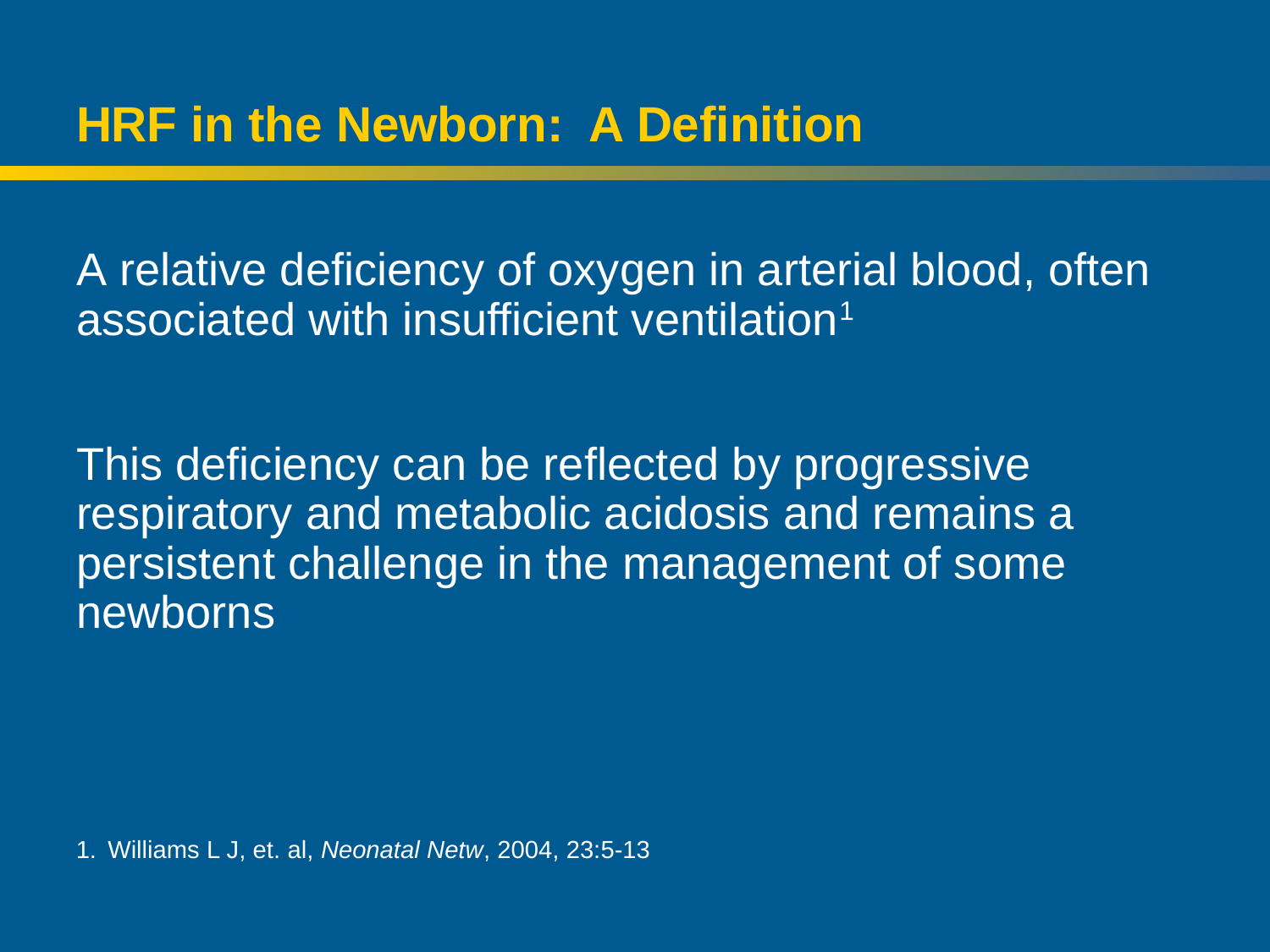

HRF in the Newborn:  A Definition
A relative deficiency of oxygen in arterial blood, often associated with insufficient ventilation1

This deficiency can be reflected by progressive respiratory and metabolic acidosis and remains a persistent challenge in the management of some newborns
Williams L J, et. al, Neonatal Netw, 2004, 23:5-13